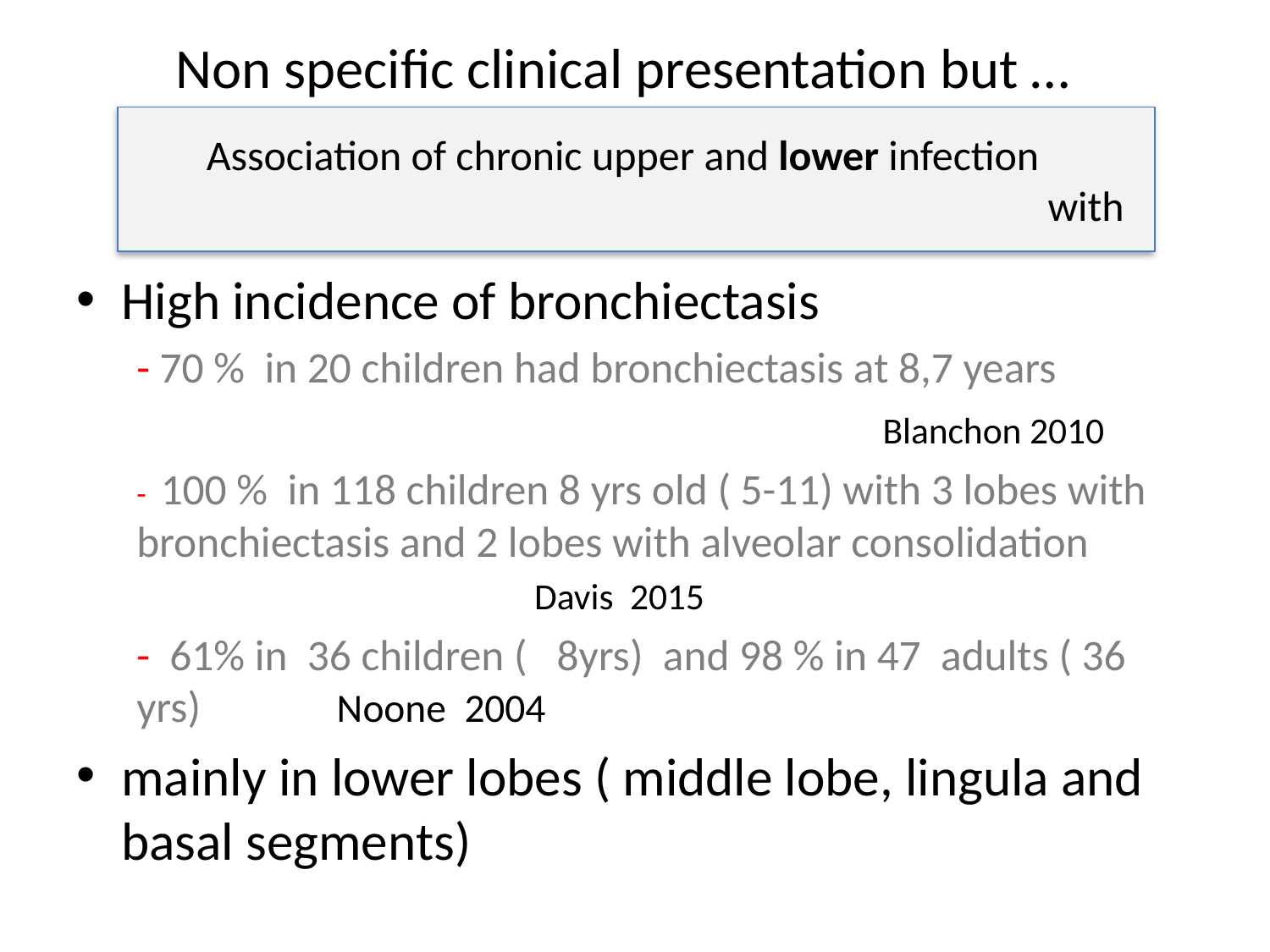

# Non specific clinical presentation but …
        Association of chronic upper and lower infection
							   with
High incidence of bronchiectasis
- 70 %  in 20 children had bronchiectasis at 8,7 years
                                                                           Blanchon 2010
-  100 %  in 118 children 8 yrs old ( 5-11) with 3 lobes with bronchiectasis and 2 lobes with alveolar consolidation                                                   Davis  2015
-  61% in  36 children (   8yrs)  and 98 % in 47  adults ( 36 yrs) 										        Noone  2004
mainly in lower lobes ( middle lobe, lingula and basal segments)